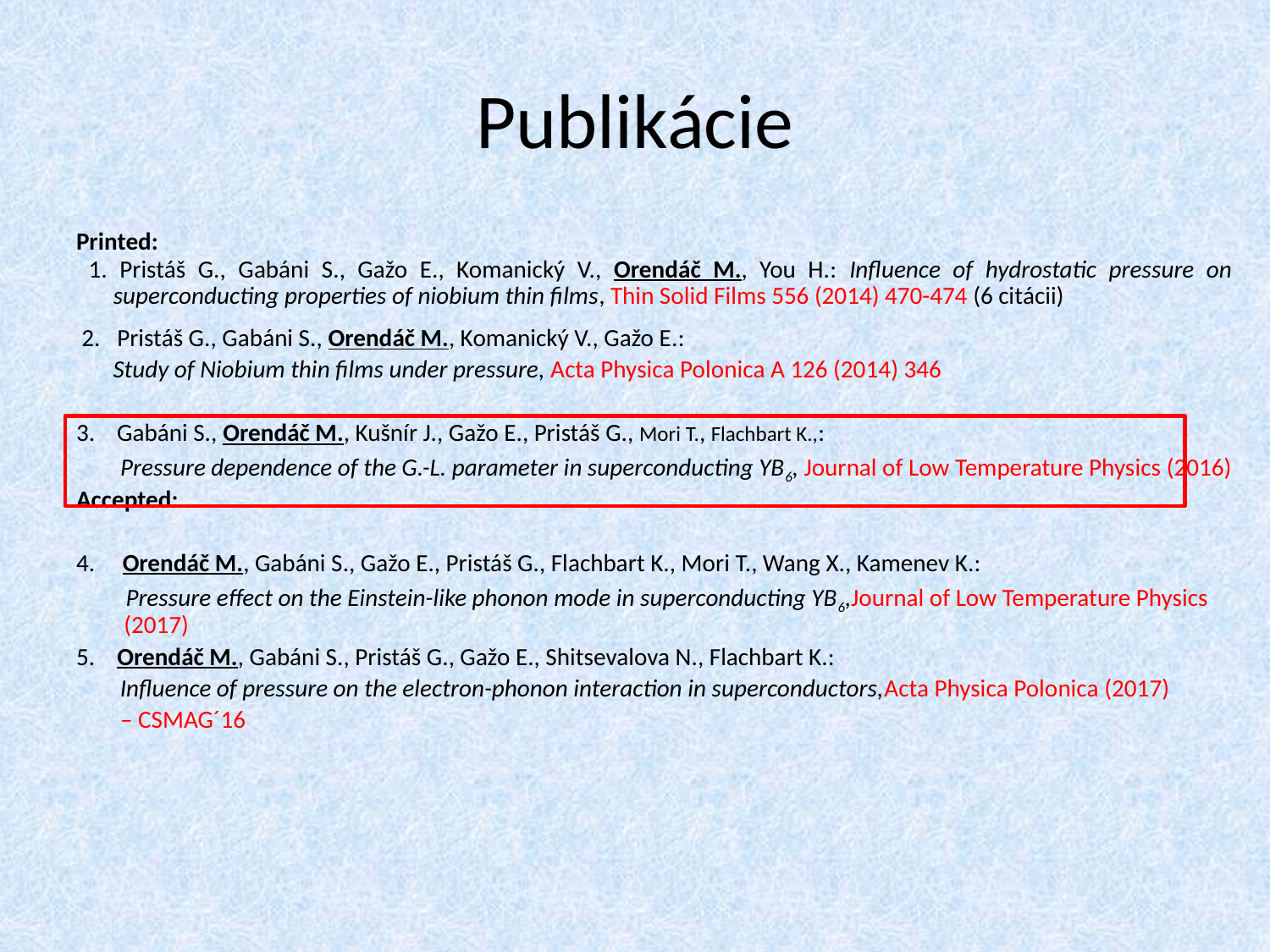

# Publikácie
Printed:
 1. Pristáš G., Gabáni S., Gažo E., Komanický V., Orendáč M., You H.: Influence of hydrostatic pressure on superconducting properties of niobium thin films, Thin Solid Films 556 (2014) 470-474 (6 citácii)
 2.   Pristáš G., Gabáni S., Orendáč M., Komanický V., Gažo E.:
      Study of Niobium thin films under pressure, Acta Physica Polonica A 126 (2014) 346

3.    Gabáni S., Orendáč M., Kušnír J., Gažo E., Pristáš G., Mori T., Flachbart K.,:
        Pressure dependence of the G.-L. parameter in superconducting YB6, Journal of Low Temperature Physics (2016)
Accepted:

4.     Orendáč M., Gabáni S., Gažo E., Pristáš G., Flachbart K., Mori T., Wang X., Kamenev K.:
         Pressure effect on the Einstein-like phonon mode in superconducting YB6,Journal of Low Temperature Physics (2017)
5.    Orendáč M., Gabáni S., Pristáš G., Gažo E., Shitsevalova N., Flachbart K.:
        Influence of pressure on the electron-phonon interaction in superconductors,Acta Physica Polonica (2017)
        – CSMAG´16